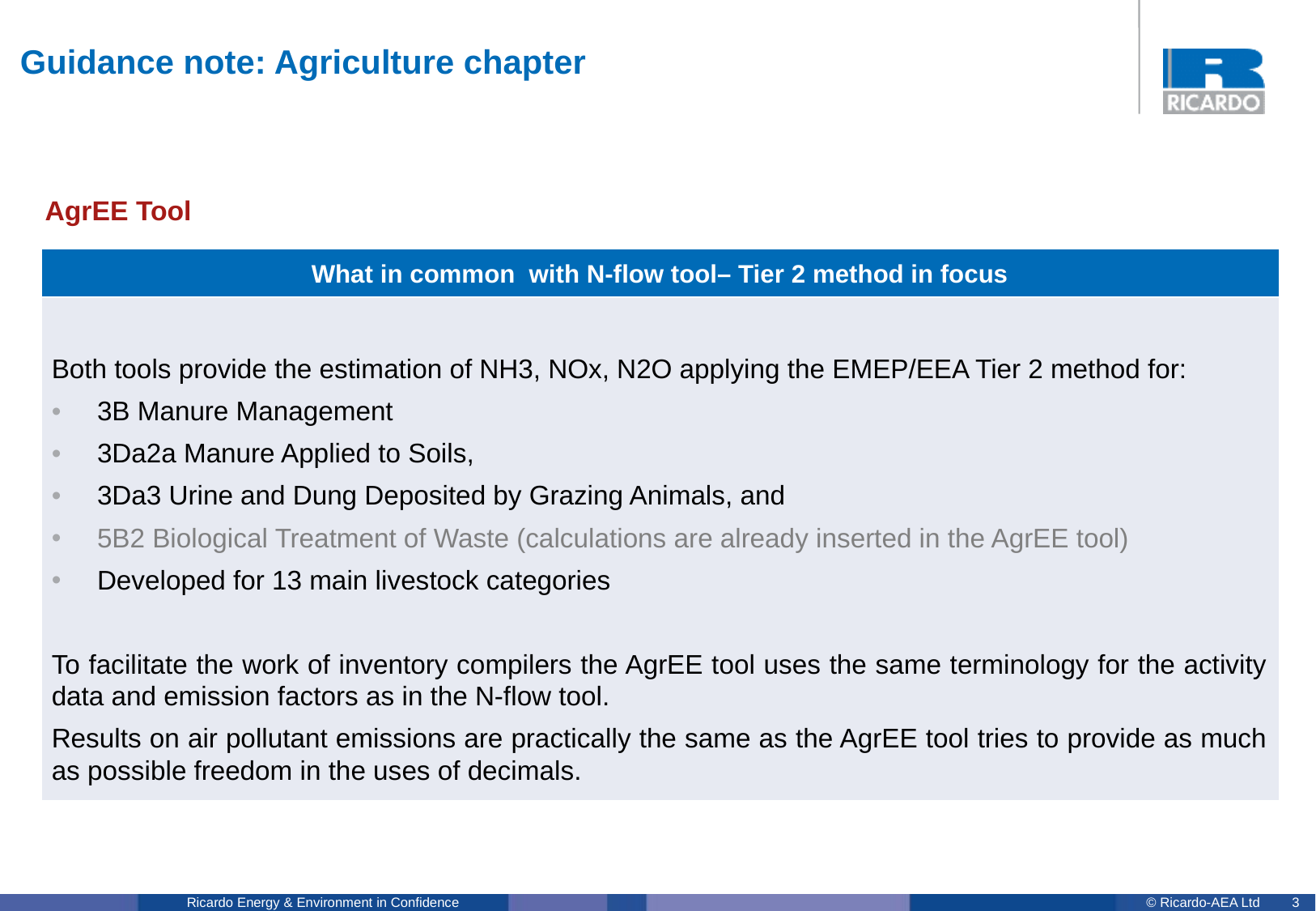

# Guidance note: Agriculture chapter
AgrEE Tool
| What in common with N-flow tool– Tier 2 method in focus |
| --- |
| Both tools provide the estimation of NH3, NOx, N2O applying the EMEP/EEA Tier 2 method for: 3B Manure Management 3Da2a Manure Applied to Soils, 3Da3 Urine and Dung Deposited by Grazing Animals, and 5B2 Biological Treatment of Waste (calculations are already inserted in the AgrEE tool) Developed for 13 main livestock categories To facilitate the work of inventory compilers the AgrEE tool uses the same terminology for the activity data and emission factors as in the N-flow tool. Results on air pollutant emissions are practically the same as the AgrEE tool tries to provide as much as possible freedom in the uses of decimals. |